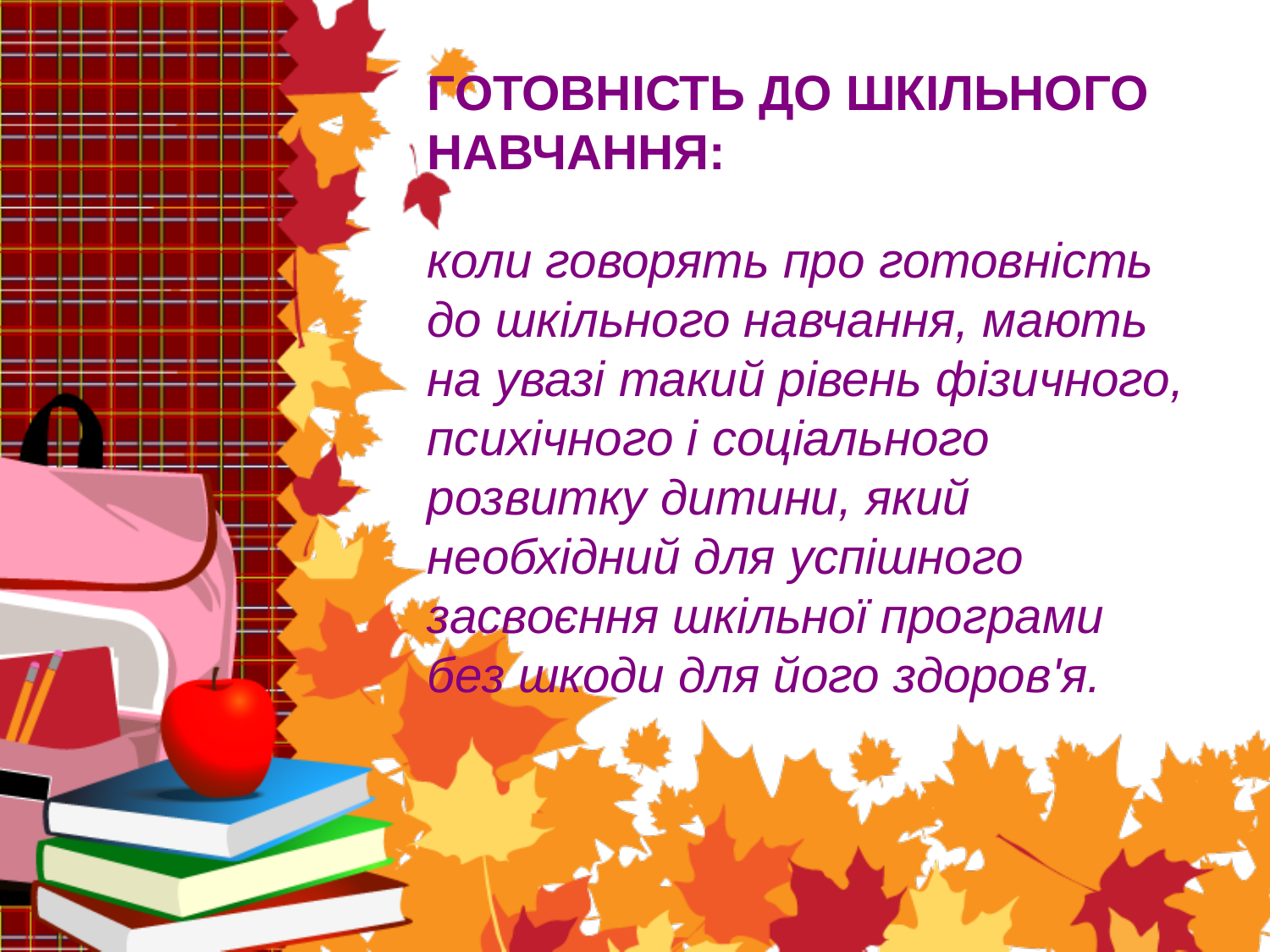

коли говорять про готовність до шкільного навчання, мають на увазі такий рівень фізичного, психічного і соціального розвитку дитини, який необхідний для успішного засвоєння шкільної програми без шкоди для його здоров'я.
ГОТОВНІСТЬ ДО ШКІЛЬНОГО НАВЧАННЯ: